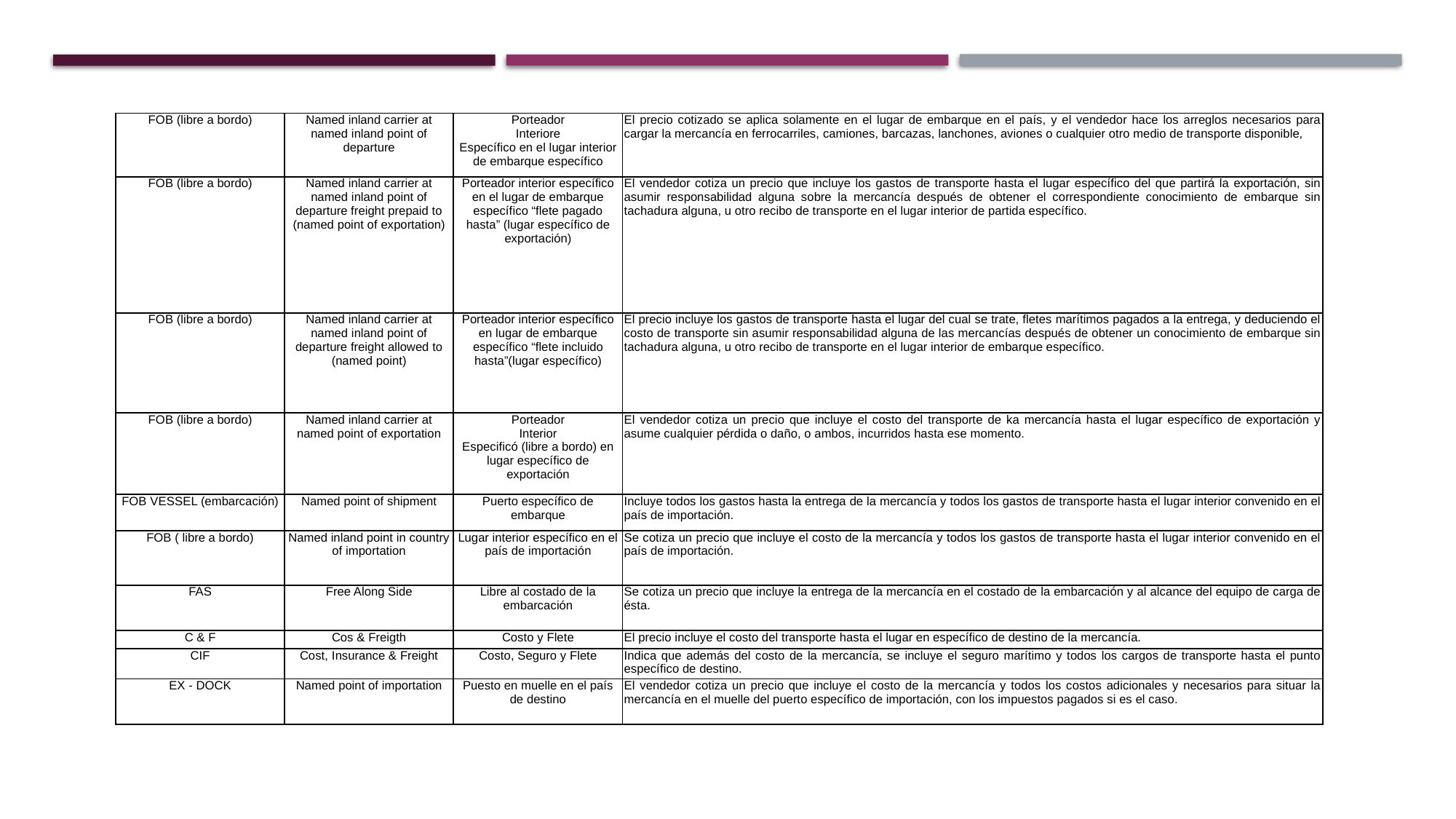

| FOB (libre a bordo) | Named inland carrier at named inland point of departure | Porteador Interiore Específico en el lugar interior de embarque específico | El precio cotizado se aplica solamente en el lugar de embarque en el país, y el vendedor hace los arreglos necesarios para cargar la mercancía en ferrocarriles, camiones, barcazas, lanchones, aviones o cualquier otro medio de transporte disponible, |
| --- | --- | --- | --- |
| FOB (libre a bordo) | Named inland carrier at named inland point of departure freight prepaid to (named point of exportation) | Porteador interior específico en el lugar de embarque específico “flete pagado hasta” (lugar específico de exportación) | El vendedor cotiza un precio que incluye los gastos de transporte hasta el lugar específico del que partirá la exportación, sin asumir responsabilidad alguna sobre la mercancía después de obtener el correspondiente conocimiento de embarque sin tachadura alguna, u otro recibo de transporte en el lugar interior de partida específico. |
| FOB (libre a bordo) | Named inland carrier at named inland point of departure freight allowed to (named point) | Porteador interior específico en lugar de embarque específico “flete incluido hasta”(lugar específico) | El precio incluye los gastos de transporte hasta el lugar del cual se trate, fletes marítimos pagados a la entrega, y deduciendo el costo de transporte sin asumir responsabilidad alguna de las mercancías después de obtener un conocimiento de embarque sin tachadura alguna, u otro recibo de transporte en el lugar interior de embarque específico. |
| FOB (libre a bordo) | Named inland carrier at named point of exportation | Porteador Interior Especificó (libre a bordo) en lugar específico de exportación | El vendedor cotiza un precio que incluye el costo del transporte de ka mercancía hasta el lugar específico de exportación y asume cualquier pérdida o daño, o ambos, incurridos hasta ese momento. |
| FOB VESSEL (embarcación) | Named point of shipment | Puerto específico de embarque | Incluye todos los gastos hasta la entrega de la mercancía y todos los gastos de transporte hasta el lugar interior convenido en el país de importación. |
| FOB ( libre a bordo) | Named inland point in country of importation | Lugar interior específico en el país de importación | Se cotiza un precio que incluye el costo de la mercancía y todos los gastos de transporte hasta el lugar interior convenido en el país de importación. |
| FAS | Free Along Side | Libre al costado de la embarcación | Se cotiza un precio que incluye la entrega de la mercancía en el costado de la embarcación y al alcance del equipo de carga de ésta. |
| C & F | Cos & Freigth | Costo y Flete | El precio incluye el costo del transporte hasta el lugar en específico de destino de la mercancía. |
| CIF | Cost, Insurance & Freight | Costo, Seguro y Flete | Indica que además del costo de la mercancía, se incluye el seguro marítimo y todos los cargos de transporte hasta el punto específico de destino. |
| EX - DOCK | Named point of importation | Puesto en muelle en el país de destino | El vendedor cotiza un precio que incluye el costo de la mercancía y todos los costos adicionales y necesarios para situar la mercancía en el muelle del puerto específico de importación, con los impuestos pagados si es el caso. |